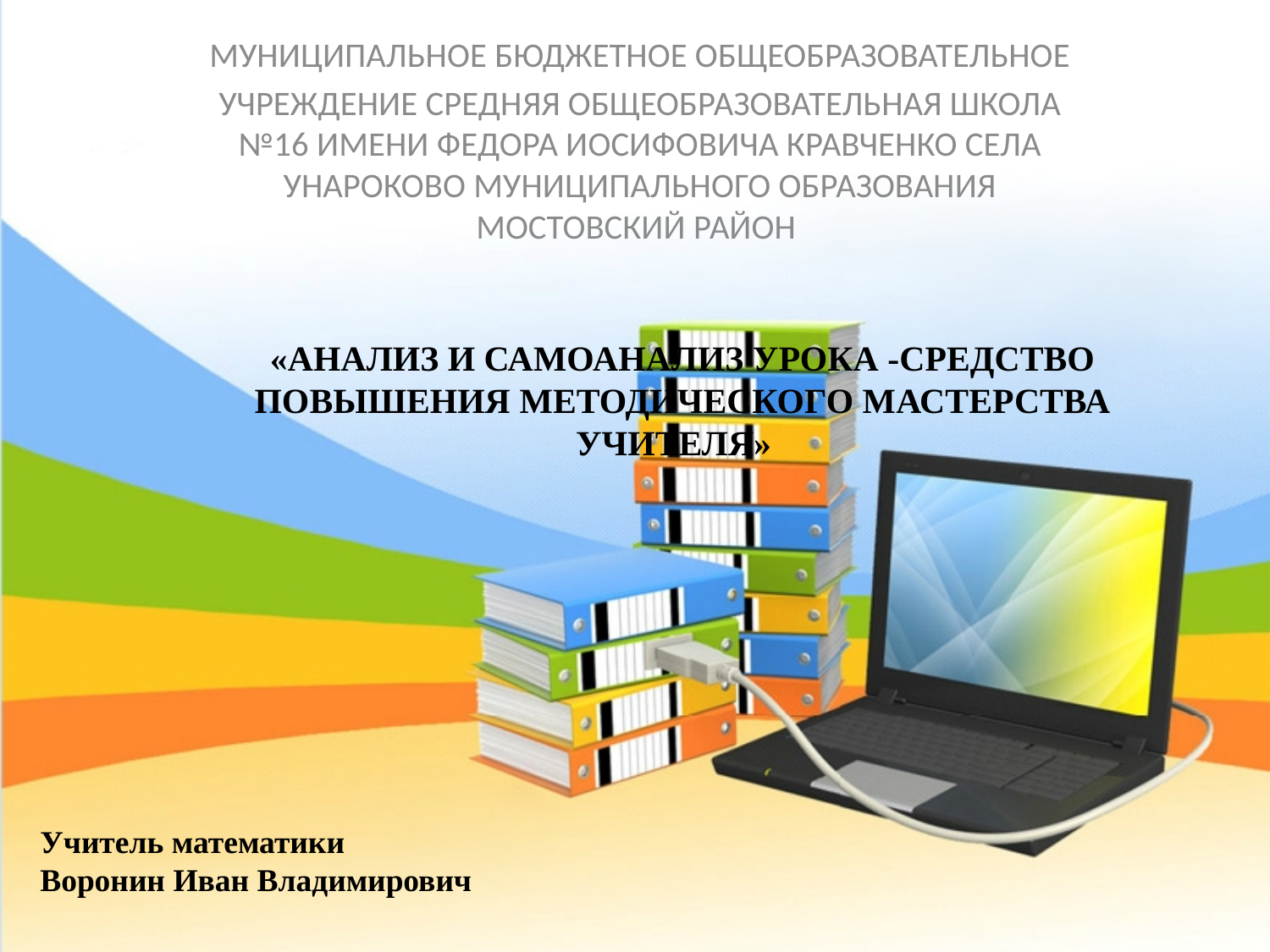

МУНИЦИПАЛЬНОЕ БЮДЖЕТНОЕ ОБЩЕОБРАЗОВАТЕЛЬНОЕ
УЧРЕЖДЕНИЕ СРЕДНЯЯ ОБЩЕОБРАЗОВАТЕЛЬНАЯ ШКОЛА №16 ИМЕНИ ФЕДОРА ИОСИФОВИЧА КРАВЧЕНКО СЕЛА УНАРОКОВО МУНИЦИПАЛЬНОГО ОБРАЗОВАНИЯ МОСТОВСКИЙ РАЙОН

#
«АНАЛИЗ И САМОАНАЛИЗ УРОКА -СРЕДСТВО ПОВЫШЕНИЯ МЕТОДИЧЕСКОГО МАСТЕРСТВА УЧИТЕЛЯ»
Учитель математики
Воронин Иван Владимирович